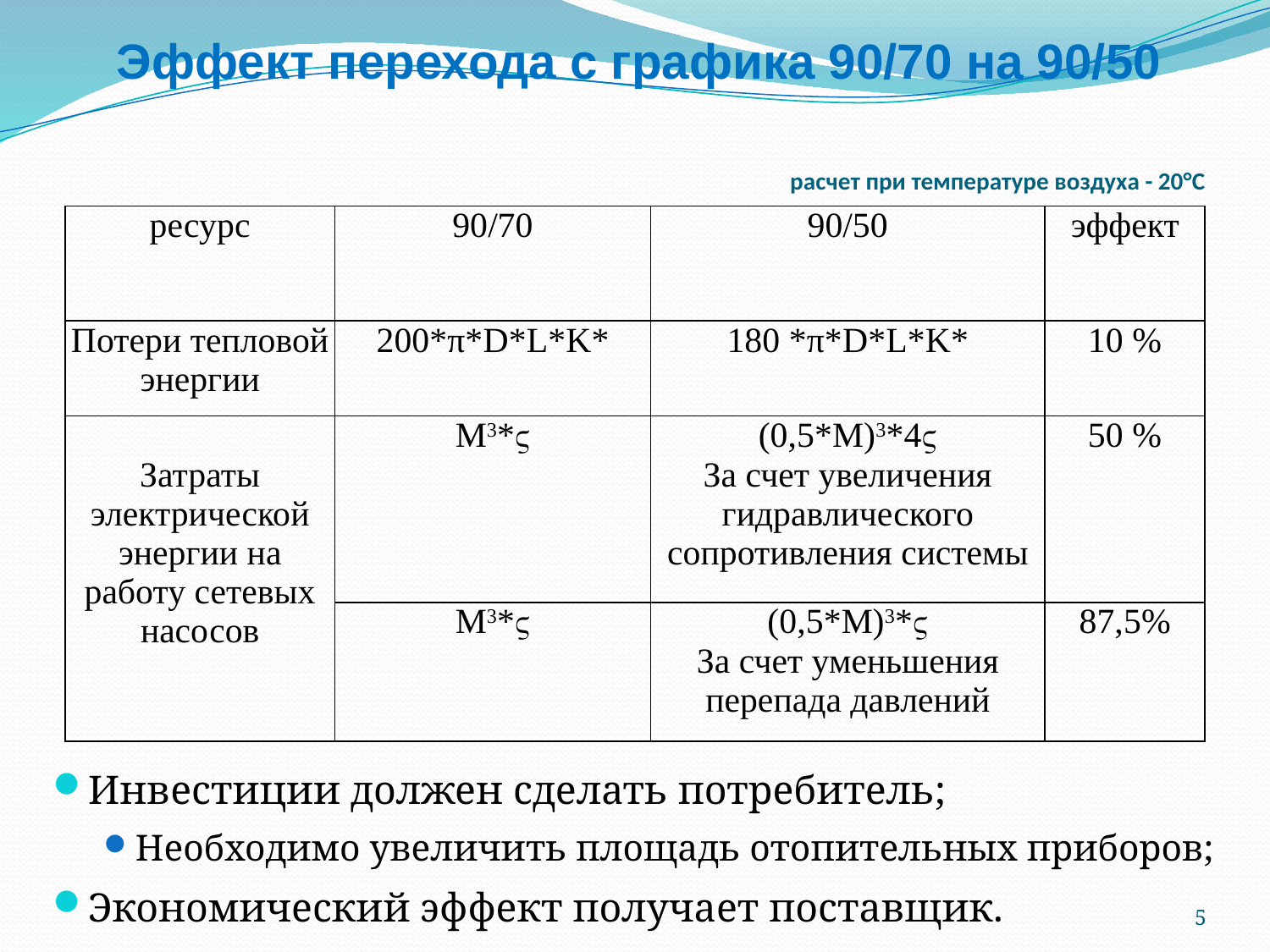

# Эффект перехода с графика 90/70 на 90/50
расчет при температуре воздуха - 20°C
| ресурс | 90/70 | 90/50 | эффект |
| --- | --- | --- | --- |
| Потери тепловой энергии | 200\*π\*D\*L\*K\* | 180 \*π\*D\*L\*K\* | 10 % |
| Затраты электрической энергии на работу сетевых насосов | М3\*ς | (0,5\*М)3\*4ς За счет увеличения гидравлического сопротивления системы | 50 % |
|  | М3\*ς | (0,5\*М)3\*ς За счет уменьшения перепада давлений | 87,5% |
Инвестиции должен сделать потребитель;
Необходимо увеличить площадь отопительных приборов;
Экономический эффект получает поставщик.
5